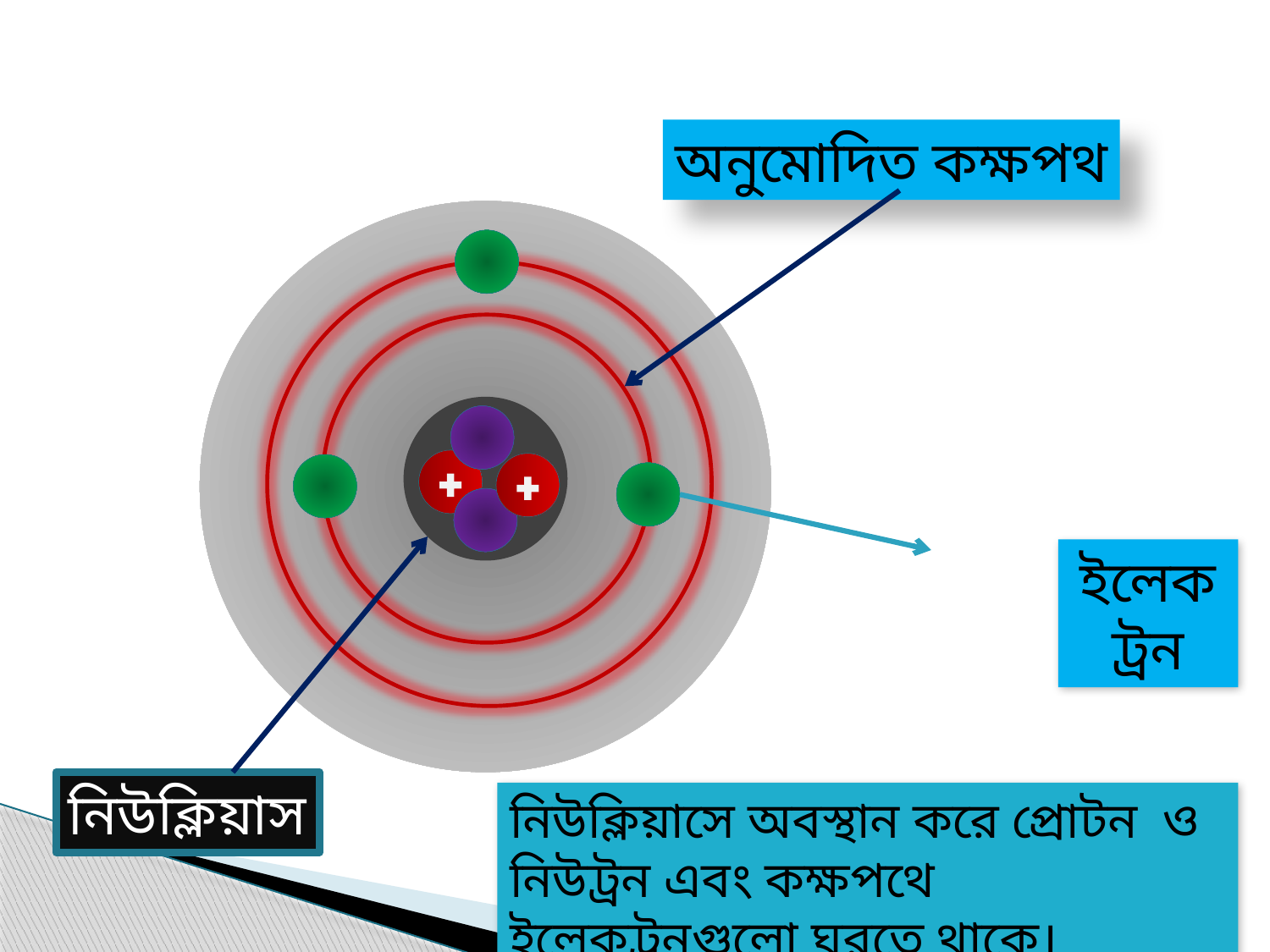

অনুমোদিত কক্ষপথ

নিউক্লিয়াস
ইলেকট্রন
নিউক্লিয়াসে অবস্থান করে প্রোটন  ও নিউট্রন এবং কক্ষপথে ইলেকট্রনগুলো ঘুরতে থাকে।